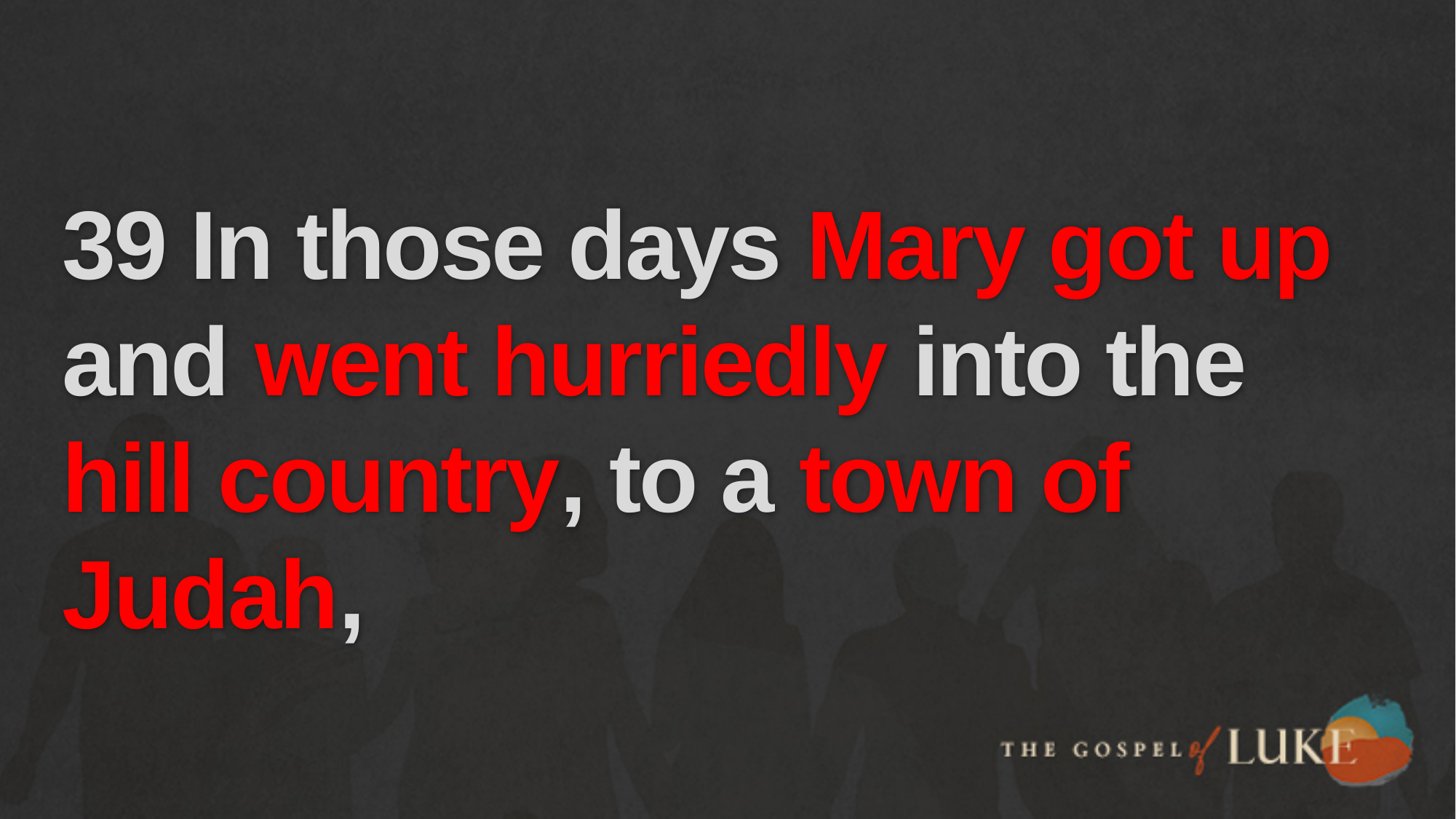

# 39 In those days Mary got up and went hurriedly into the hill country, to a town of Judah,